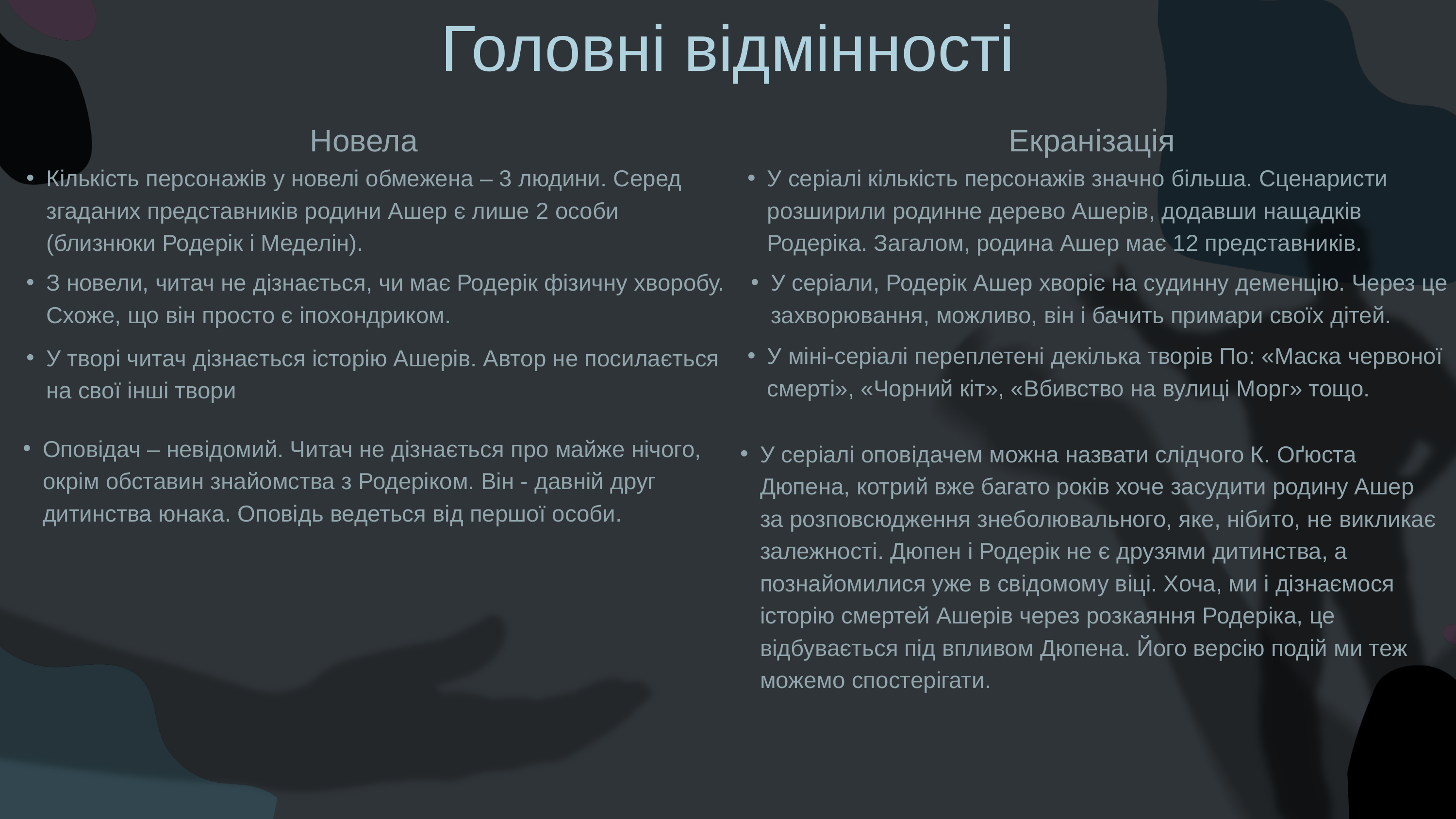

Головні відмінності
Новела
Екранізація
Кількість персонажів у новелі обмежена – 3 людини. Серед згаданих представників родини Ашер є лише 2 особи (близнюки Родерік і Меделін).

У серіалі кількість персонажів значно більша. Сценаристи розширили родинне дерево Ашерів, додавши нащадків Родеріка. Загалом, родина Ашер має 12 представників.

З новели, читач не дізнається, чи має Родерік фізичну хворобу. Схоже, що він просто є іпохондриком.

У серіали, Родерік Ашер хворіє на судинну деменцію. Через це захворювання, можливо, він і бачить примари своїх дітей.

У міні-серіалі переплетені декілька творів По: «Маска червоної смерті», «Чорний кіт», «Вбивство на вулиці Морг» тощо.

У творі читач дізнається історію Ашерів. Автор не посилається на свої інші твори

Оповідач – невідомий. Читач не дізнається про майже нічого, окрім обставин знайомства з Родеріком. Він - давній друг дитинства юнака. Оповідь ведеться від першої особи.

У серіалі оповідачем можна назвати слідчого К. Оґюста Дюпена, котрий вже багато років хоче засудити родину Ашер за розповсюдження знеболювального, яке, нібито, не викликає залежності. Дюпен і Родерік не є друзями дитинства, а познайомилися уже в свідомому віці. Хоча, ми і дізнаємося історію смертей Ашерів через розкаяння Родеріка, це відбувається під впливом Дюпена. Його версію подій ми теж можемо спостерігати.